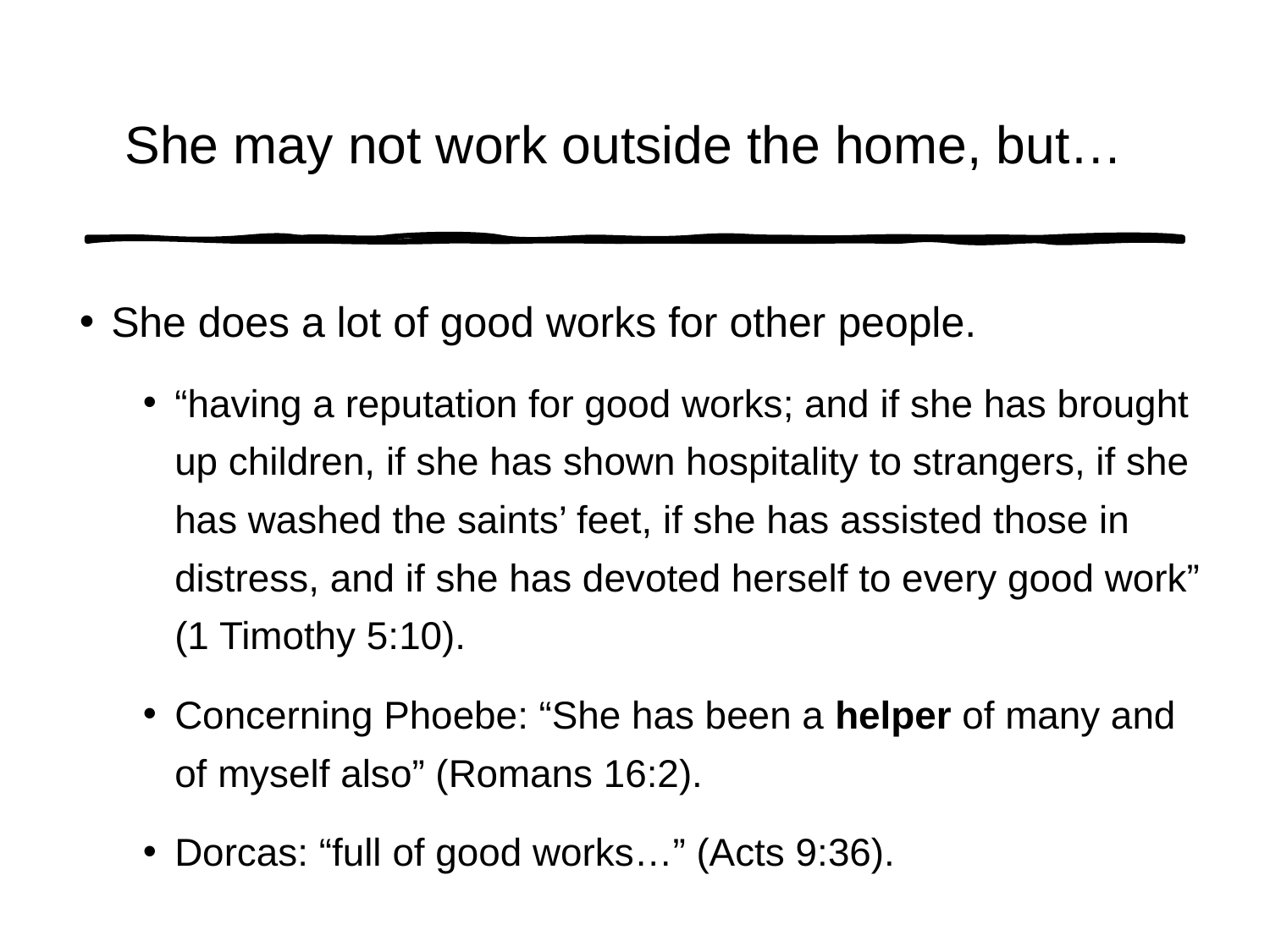

# She may not work outside the home, but…
She does a lot of good works for other people.
“having a reputation for good works; and if she has brought up children, if she has shown hospitality to strangers, if she has washed the saints’ feet, if she has assisted those in distress, and if she has devoted herself to every good work” (1 Timothy 5:10).
Concerning Phoebe: “She has been a helper of many and of myself also” (Romans 16:2).
Dorcas: “full of good works…” (Acts 9:36).